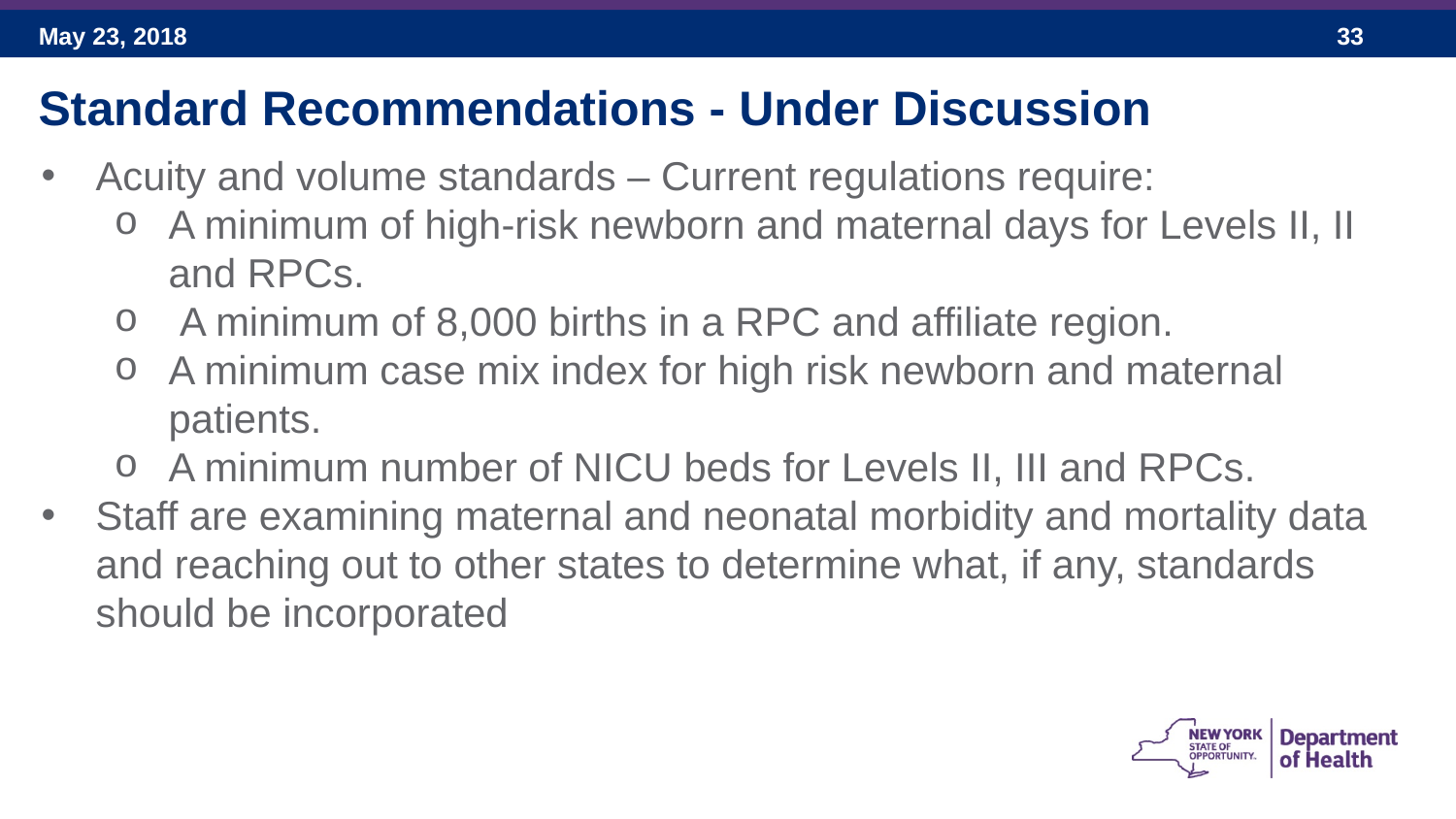

Standard Recommendations - Under Discussion
Acuity and volume standards – Current regulations require:
A minimum of high-risk newborn and maternal days for Levels II, II and RPCs.
 A minimum of 8,000 births in a RPC and affiliate region.
A minimum case mix index for high risk newborn and maternal patients.
A minimum number of NICU beds for Levels II, III and RPCs.
Staff are examining maternal and neonatal morbidity and mortality data and reaching out to other states to determine what, if any, standards should be incorporated